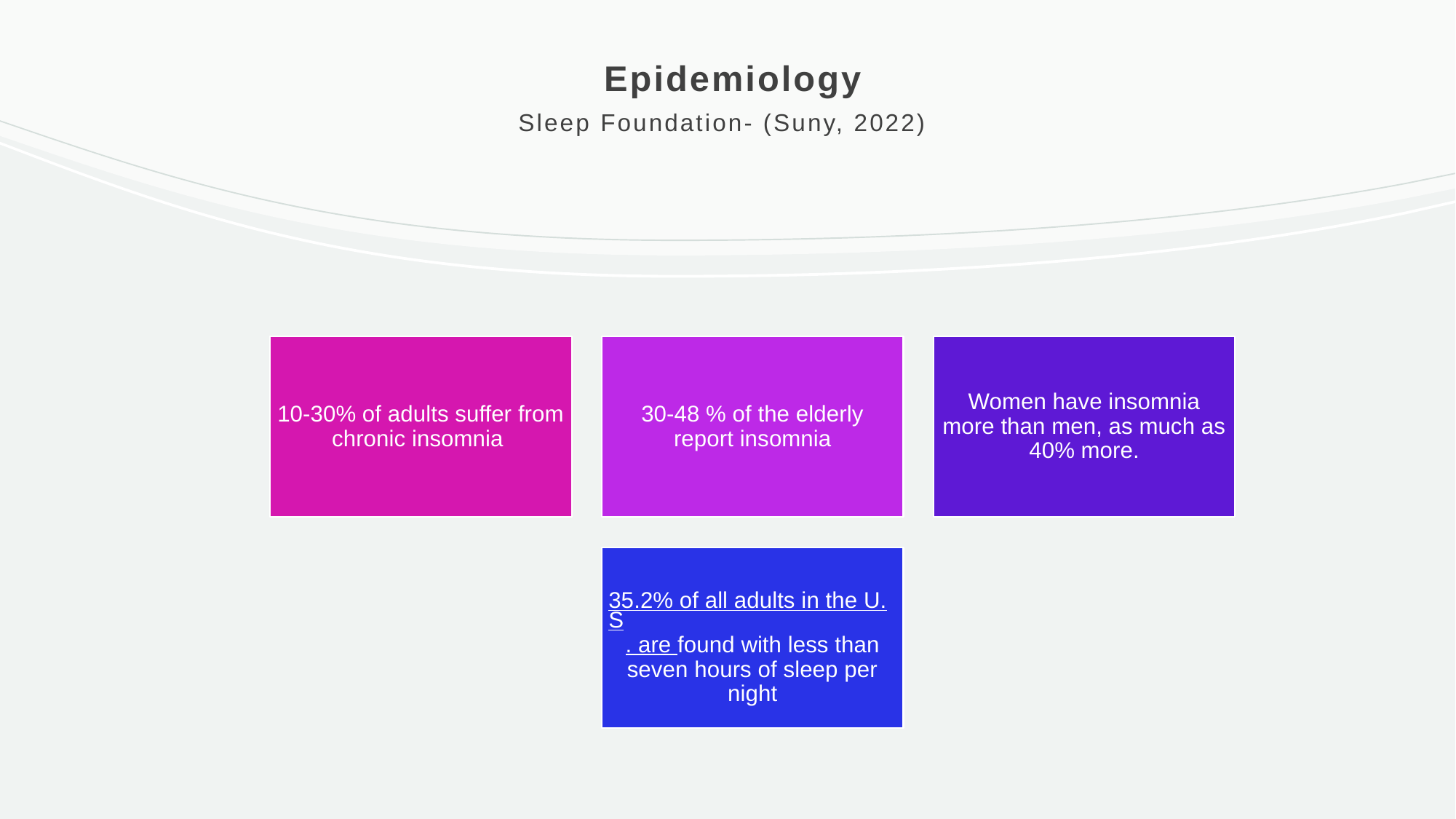

# Epidemiology Sleep Foundation- (Suny, 2022)
10-30% of adults suffer from chronic insomnia
30-48 % of the elderly report insomnia
Women have insomnia more than men, as much as 40% more.
35.2% of all adults in the U.S. are found with less than seven hours of sleep per night